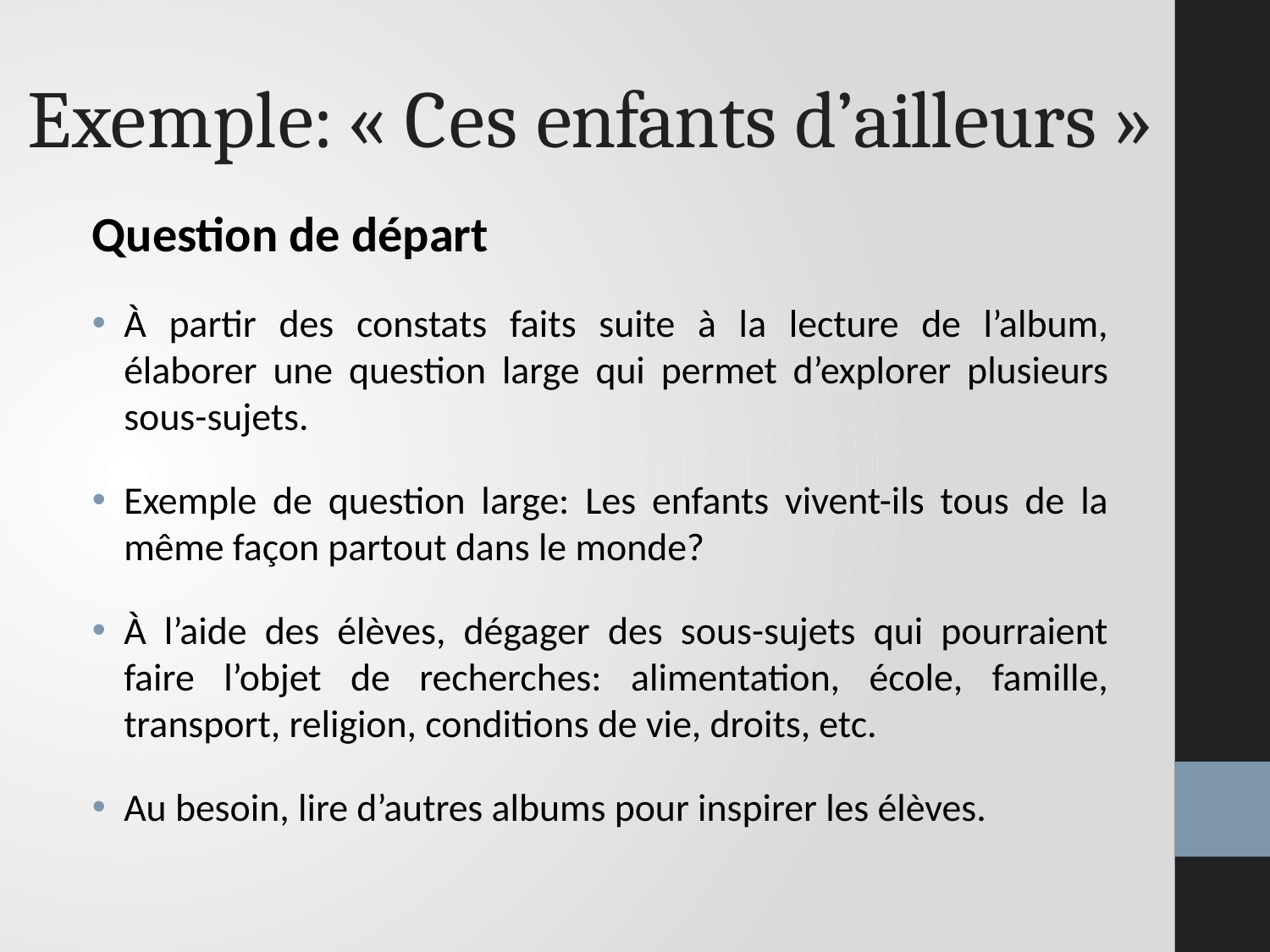

# Exemple: « Ces enfants d’ailleurs »
Question de départ

À partir des constats faits suite à la lecture de l’album, élaborer une question large qui permet d’explorer plusieurs sous-sujets.

Exemple de question large: Les enfants vivent-ils tous de la même façon partout dans le monde?

À l’aide des élèves, dégager des sous-sujets qui pourraient faire l’objet de recherches: alimentation, école, famille, transport, religion, conditions de vie, droits, etc.

Au besoin, lire d’autres albums pour inspirer les élèves.